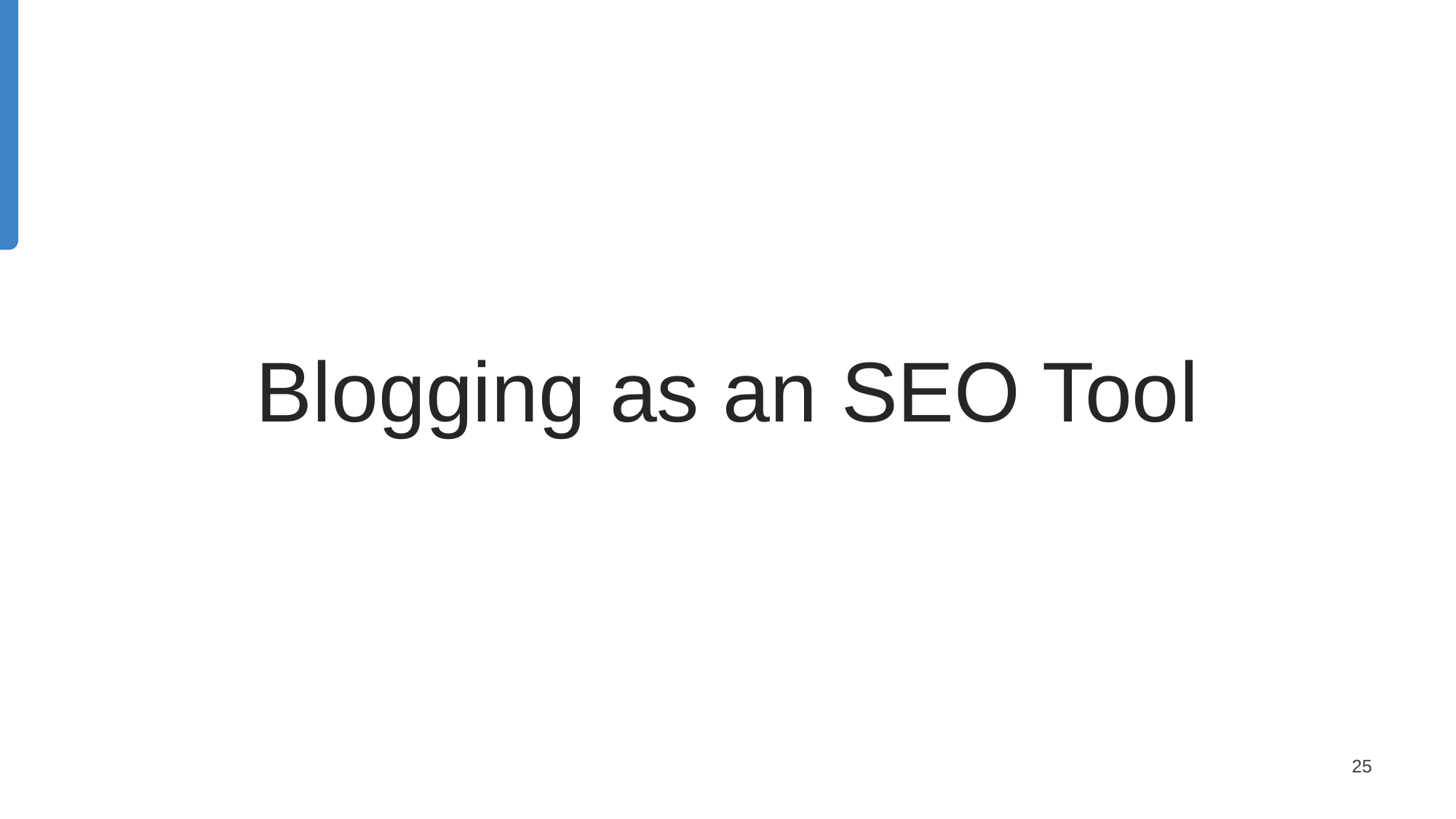

# Blogging as an SEO Tool
25